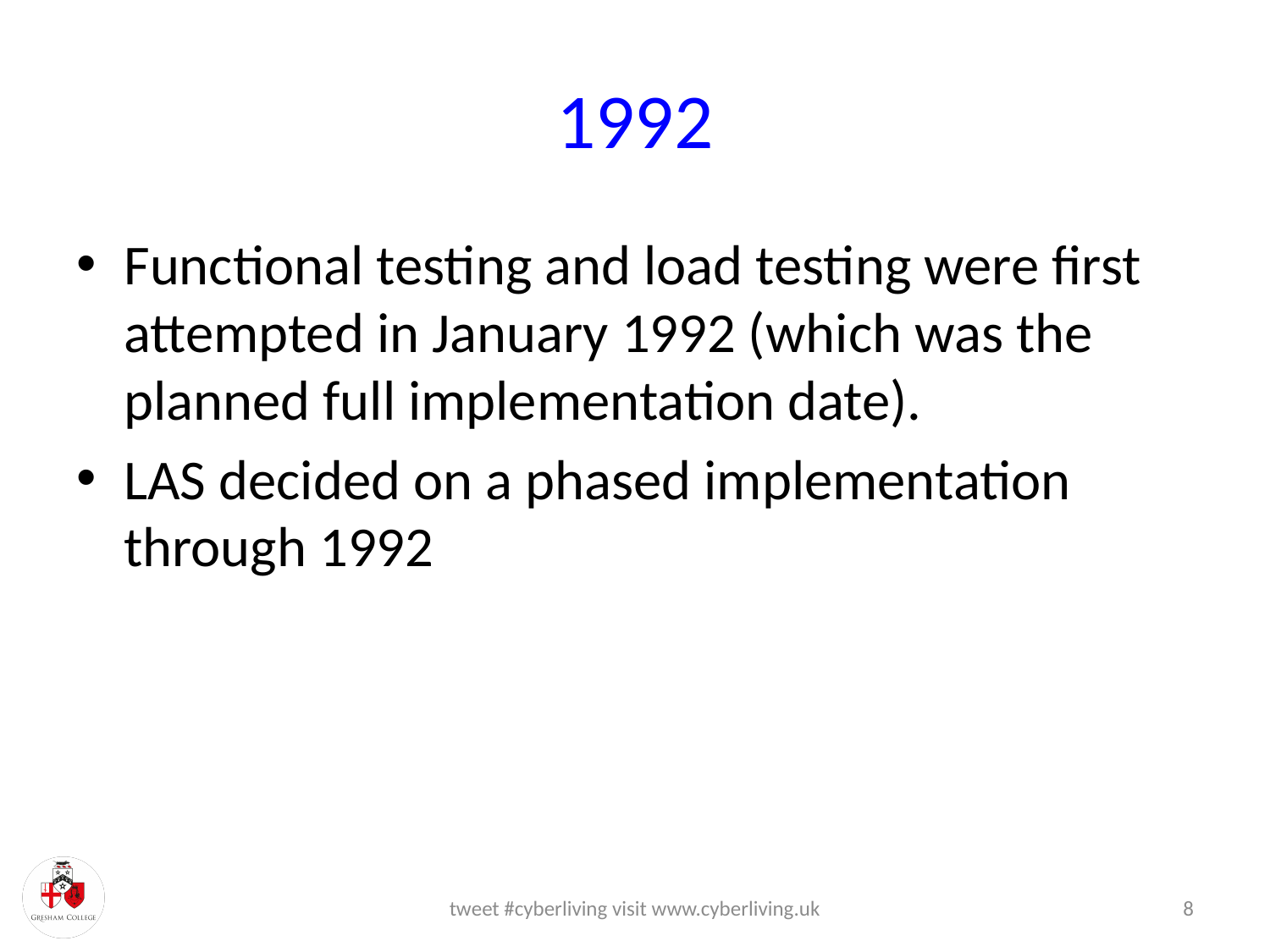

# 1992
Functional testing and load testing were first attempted in January 1992 (which was the planned full implementation date).
LAS decided on a phased implementation through 1992
tweet #cyberliving visit www.cyberliving.uk
8